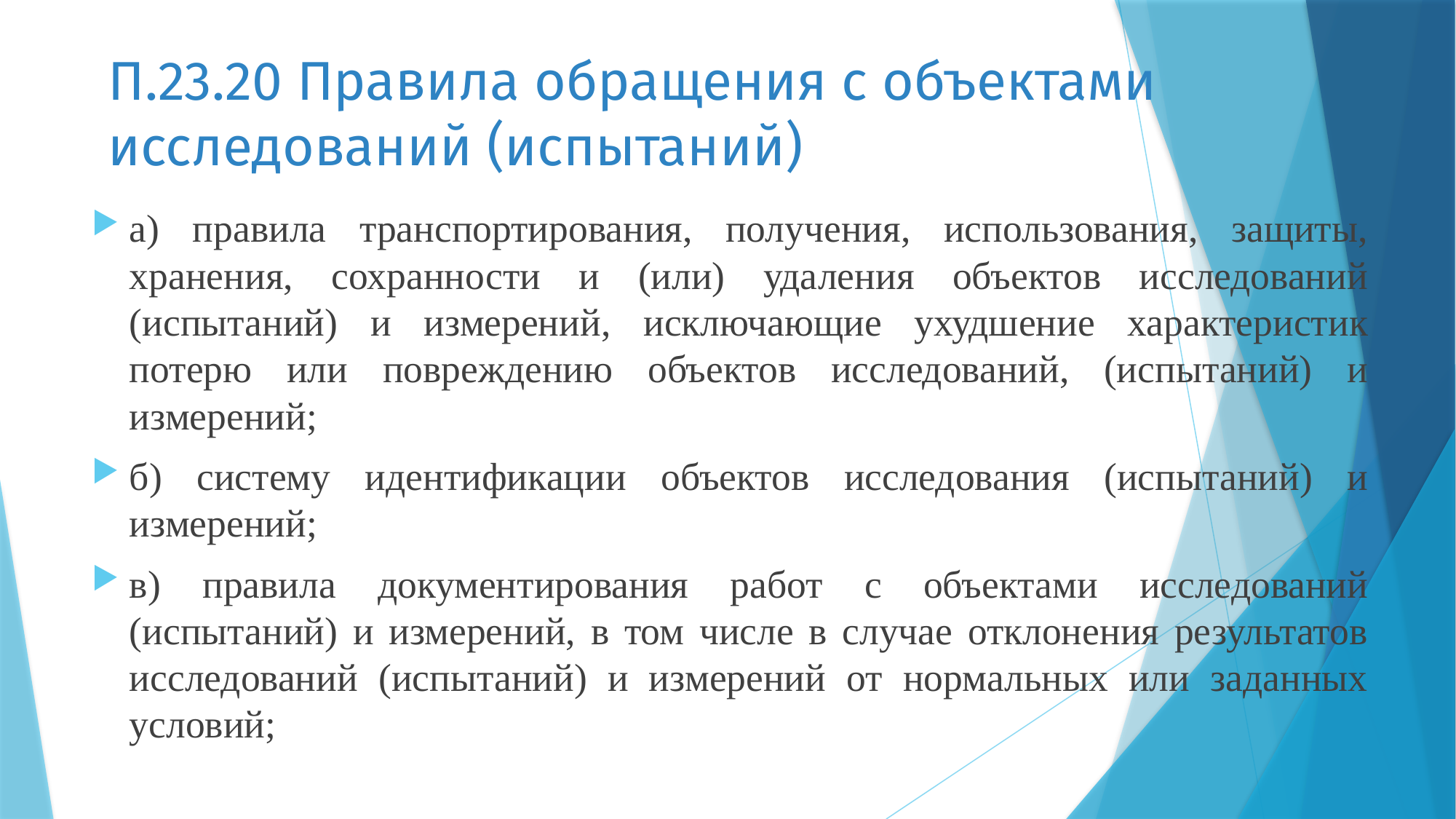

# П.23.20 Правила обращения с объектами исследований (испытаний)
а) правила транспортирования, получения, использования, защиты, хранения, сохранности и (или) удаления объектов исследований (испытаний) и измерений, исключающие ухудшение характеристик потерю или повреждению объектов исследований, (испытаний) и измерений;
б) систему идентификации объектов исследования (испытаний) и измерений;
в) правила документирования работ с объектами исследований (испытаний) и измерений, в том числе в случае отклонения результатов исследований (испытаний) и измерений от нормальных или заданных условий;